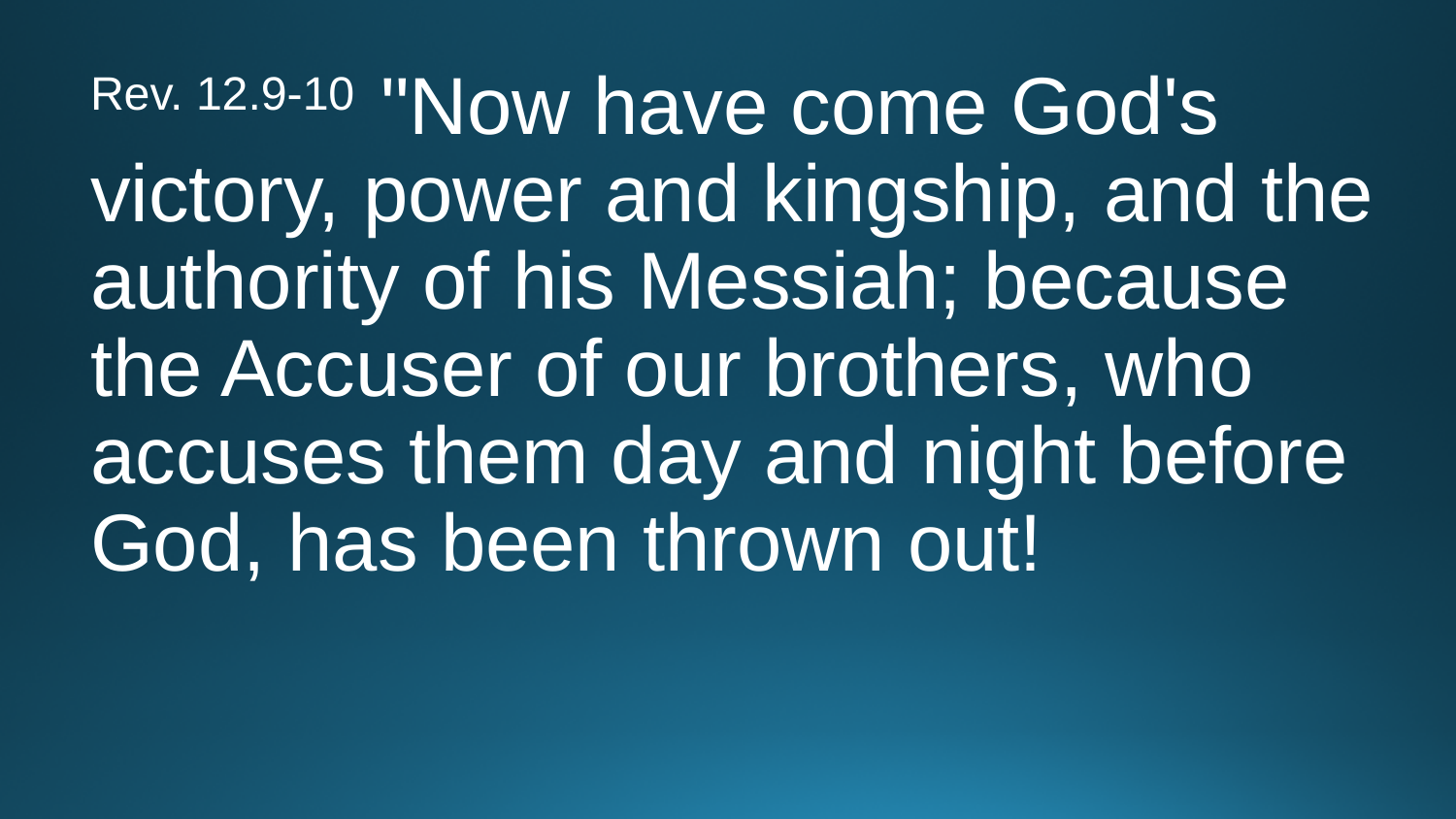

Rev. 12.9-10  "Now have come God's victory, power and kingship, and the authority of his Messiah; because the Accuser of our brothers, who accuses them day and night before God, has been thrown out!